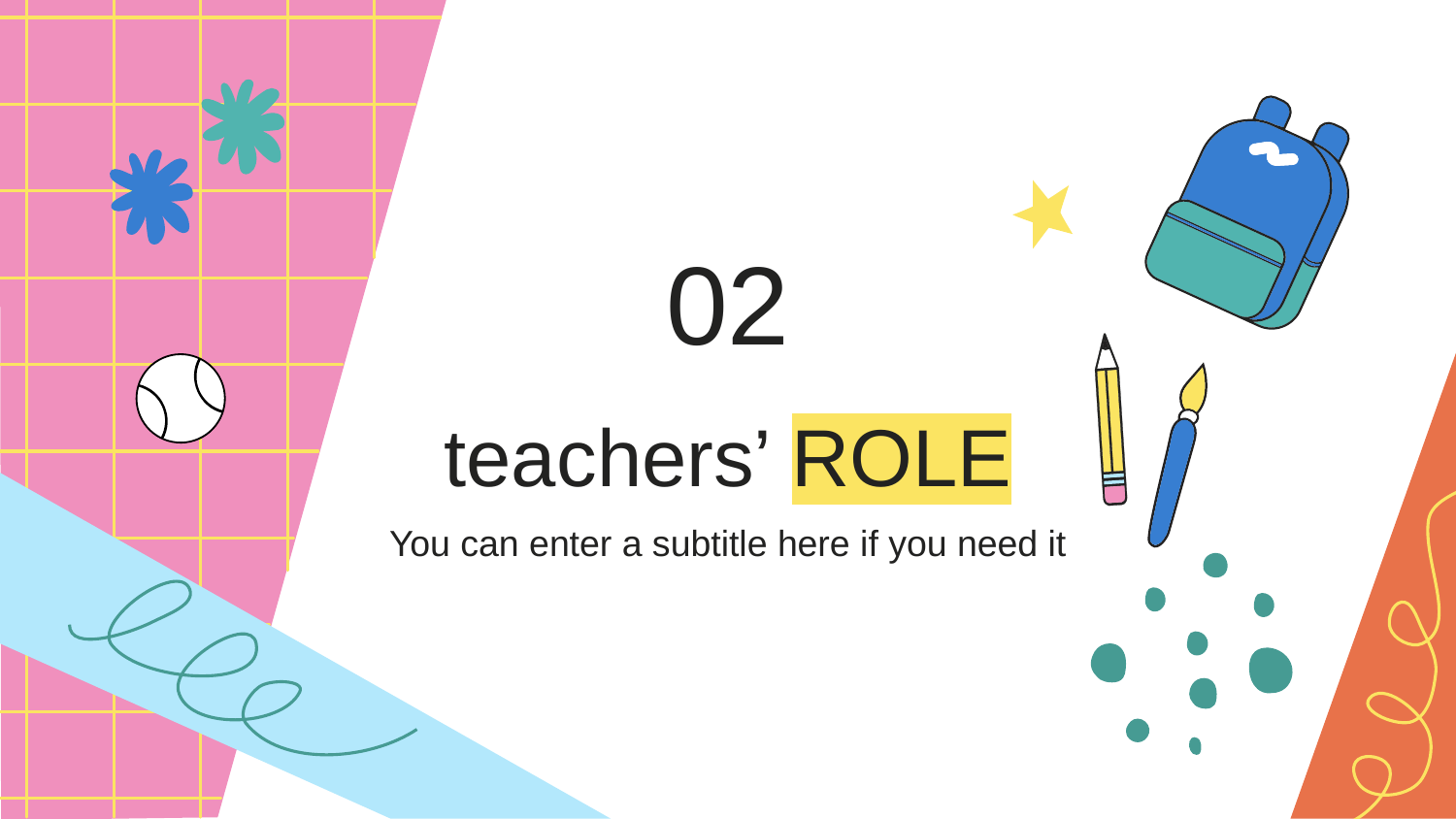

02

# teachers’ ROLE
You can enter a subtitle here if you need it